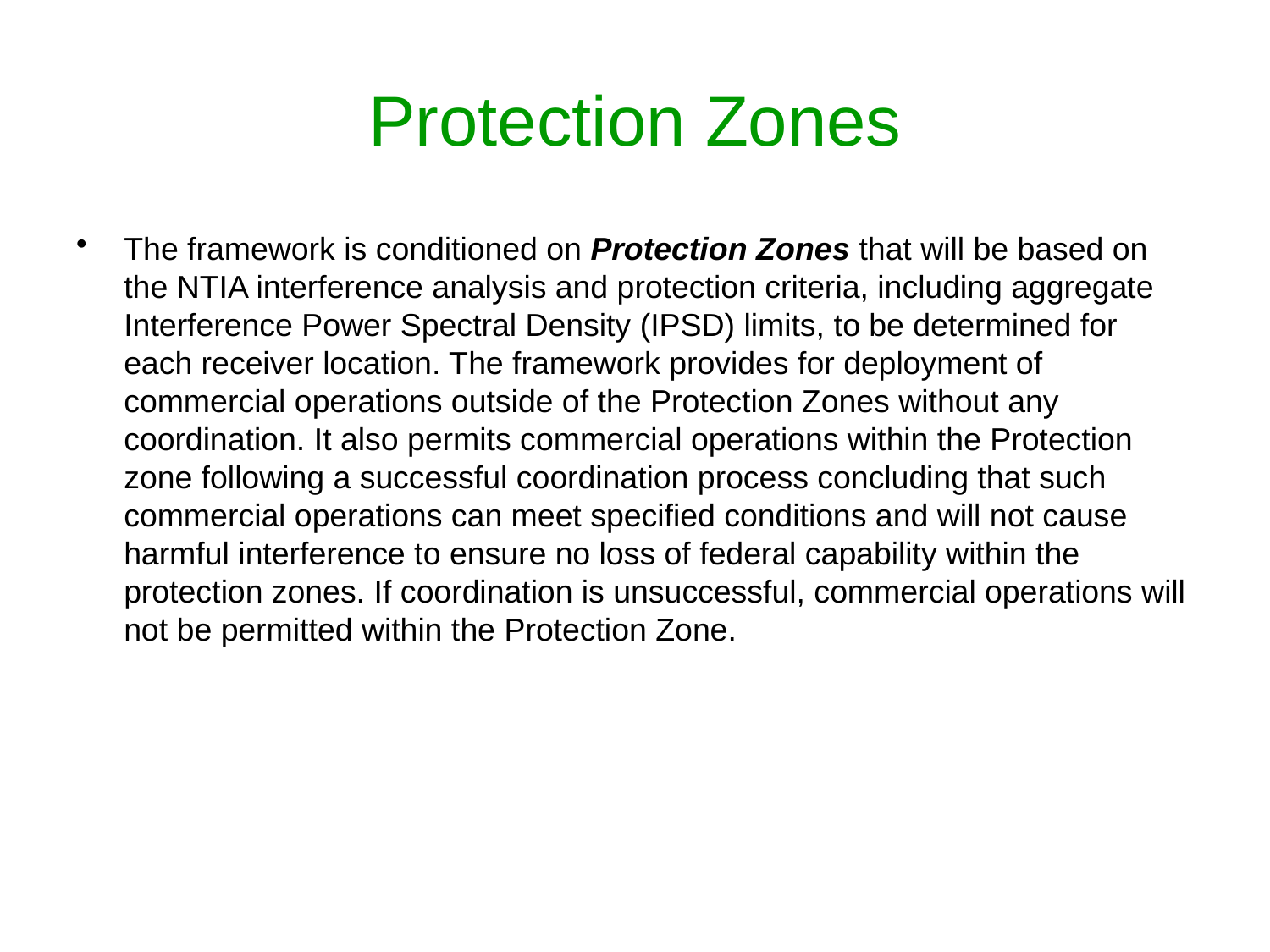

# Protection Zones
The framework is conditioned on Protection Zones that will be based on the NTIA interference analysis and protection criteria, including aggregate Interference Power Spectral Density (IPSD) limits, to be determined for each receiver location. The framework provides for deployment of commercial operations outside of the Protection Zones without any coordination. It also permits commercial operations within the Protection zone following a successful coordination process concluding that such commercial operations can meet specified conditions and will not cause harmful interference to ensure no loss of federal capability within the protection zones. If coordination is unsuccessful, commercial operations will not be permitted within the Protection Zone.